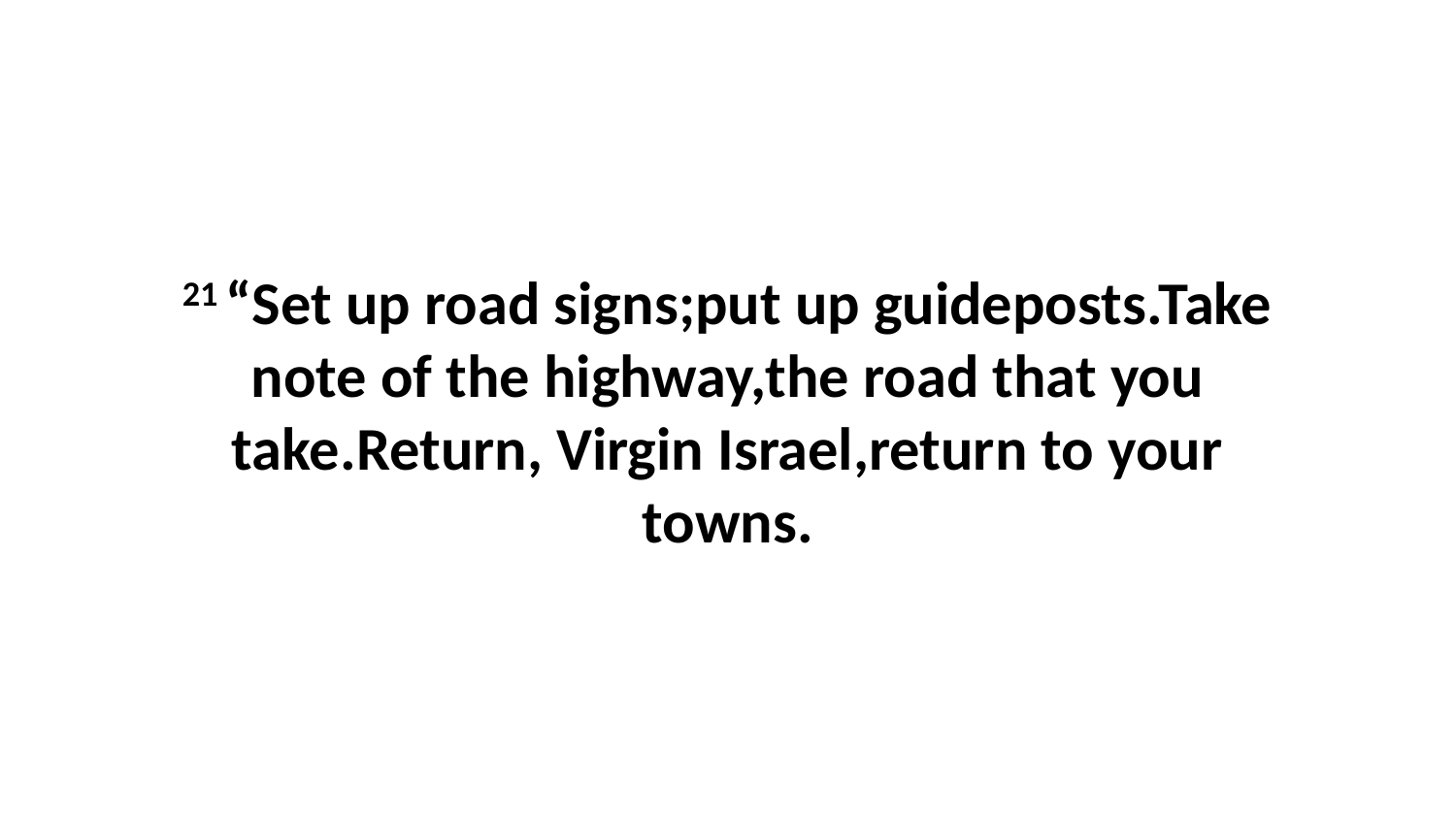

21 “Set up road signs;put up guideposts.Take note of the highway,the road that you take.Return, Virgin Israel,return to your towns.